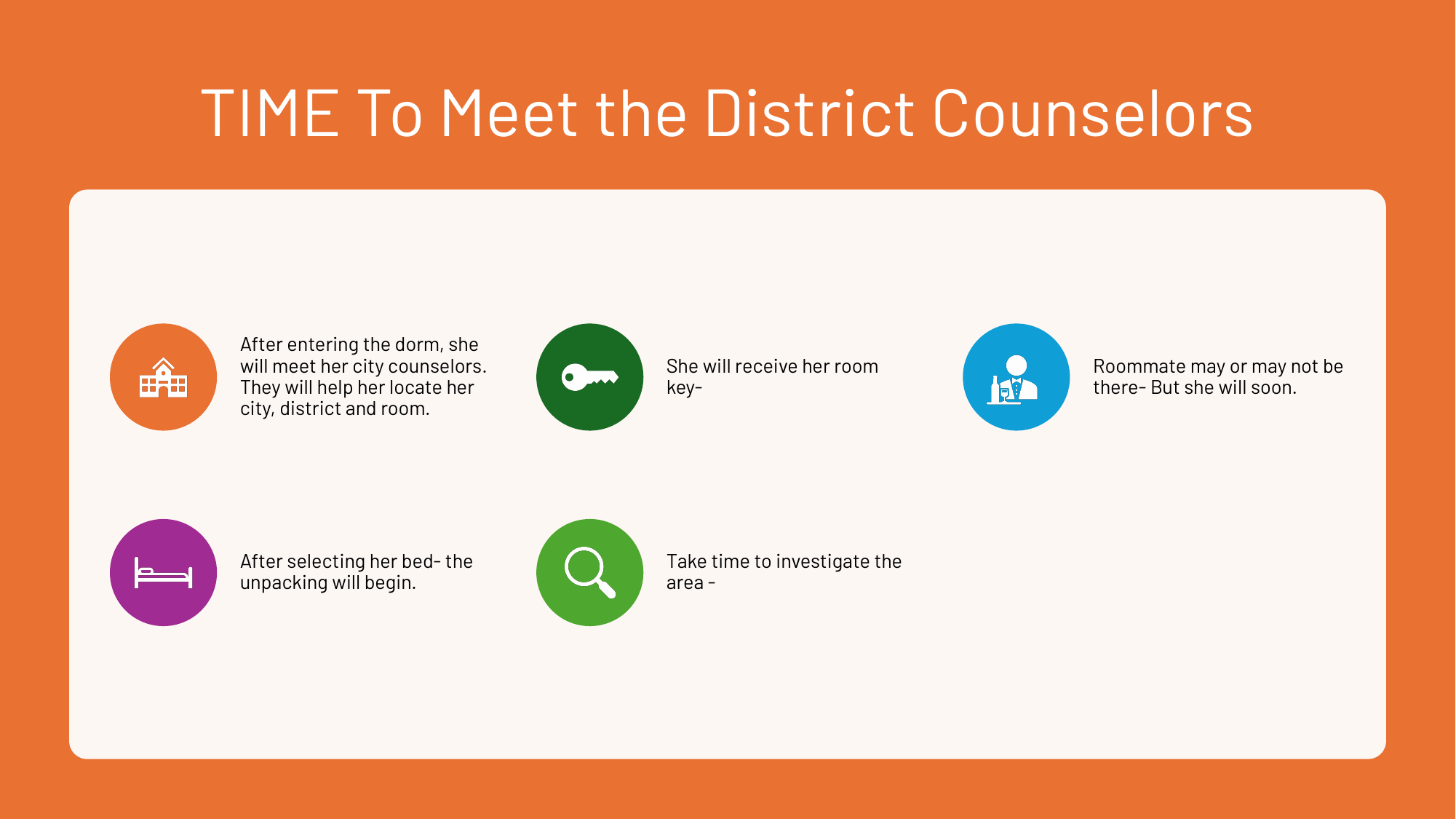

# TIME To Meet the District Counselors

After entering the dorm, she will meet her city counselors. They will help her locate her city, district and room.
She will receive her room key-
Roommate may or may not be there- But she will soon.
After selecting her bed- the unpacking will begin.
Take time to investigate the area -